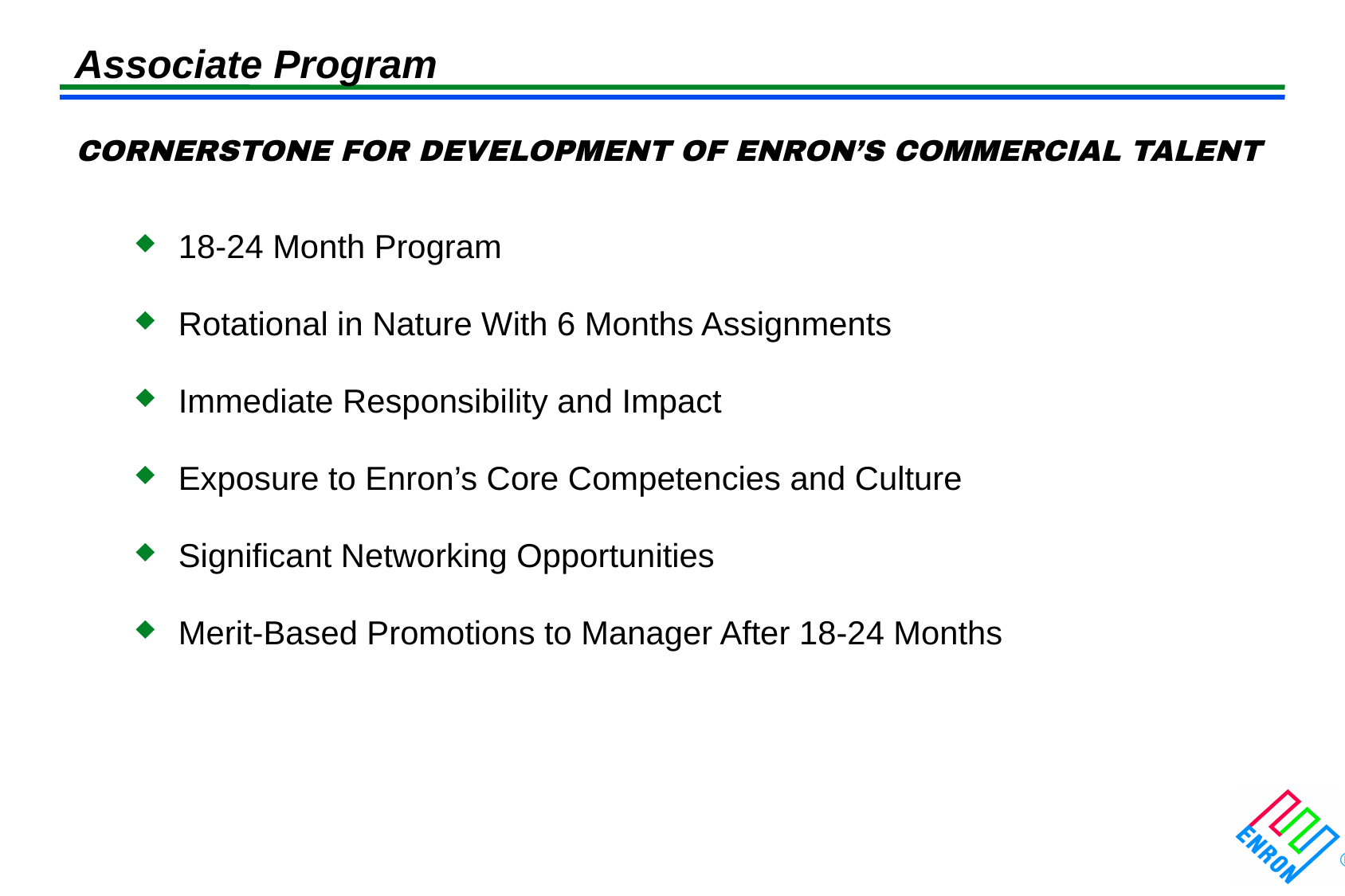

Associate Program
# CORNERSTONE FOR DEVELOPMENT OF ENRON’S COMMERCIAL TALENT
18-24 Month Program
Rotational in Nature With 6 Months Assignments
Immediate Responsibility and Impact
Exposure to Enron’s Core Competencies and Culture
Significant Networking Opportunities
Merit-Based Promotions to Manager After 18-24 Months